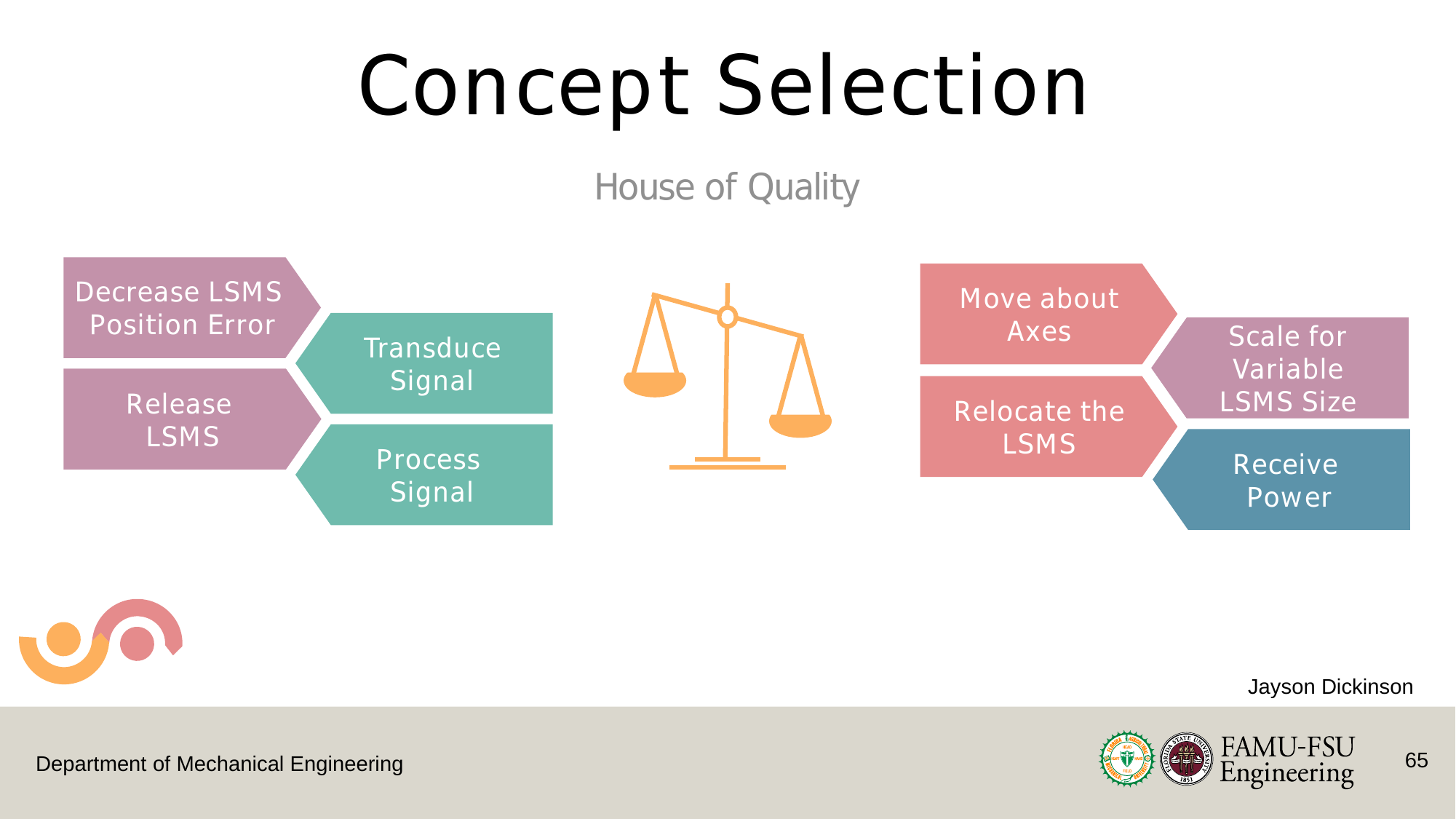

# Concept Selection
House of Quality
Decrease LSMS
Position Error
Move about Axes

Transduce Signal
Scale for Variable
LSMS Size

Release
LSMS
Relocate the LSMS

Process
Signal
Receive
Power

Jayson Dickinson

65